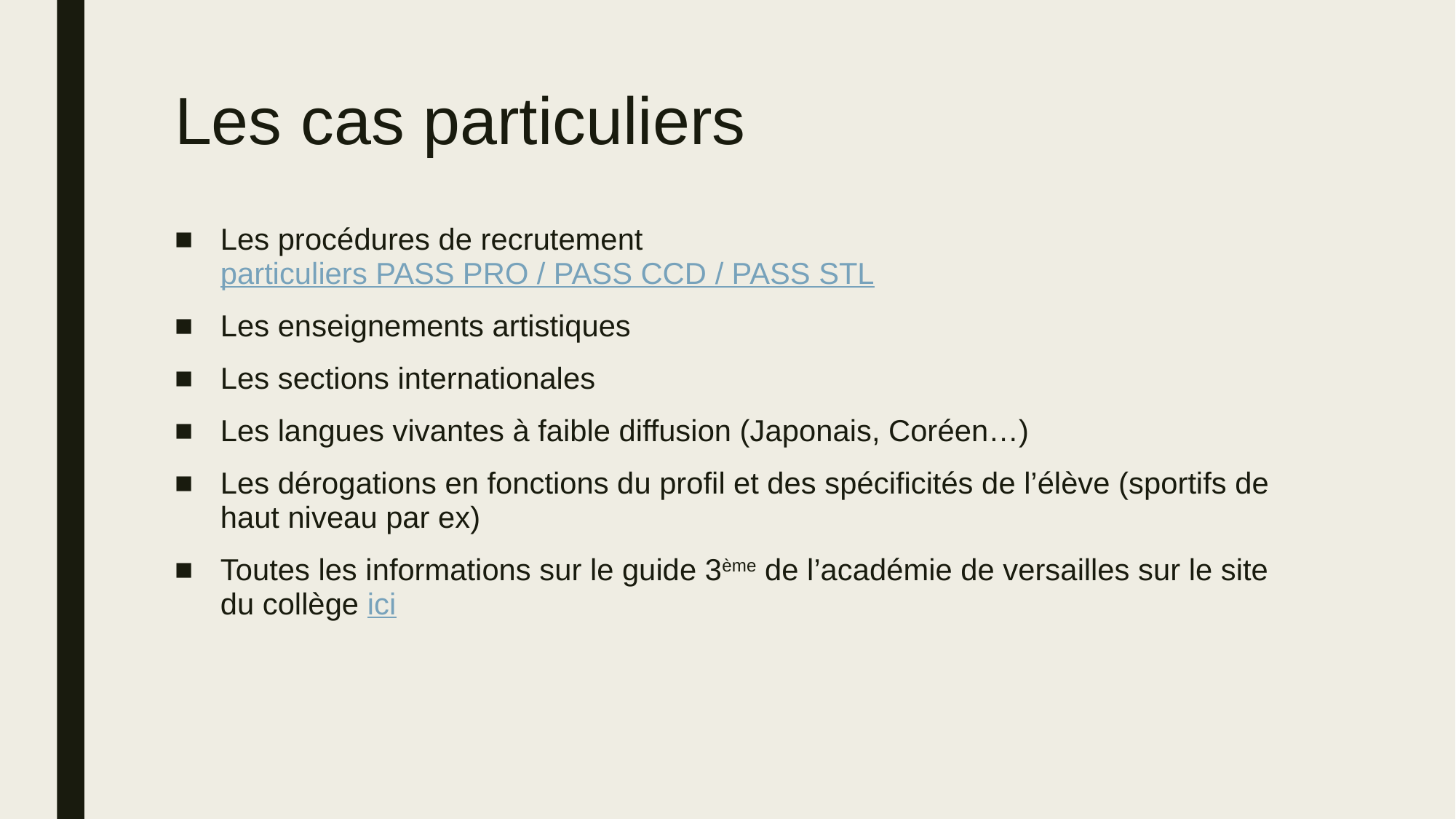

# Les cas particuliers
Les procédures de recrutement particuliers PASS PRO / PASS CCD / PASS STL
Les enseignements artistiques
Les sections internationales
Les langues vivantes à faible diffusion (Japonais, Coréen…)
Les dérogations en fonctions du profil et des spécificités de l’élève (sportifs de haut niveau par ex)
Toutes les informations sur le guide 3ème de l’académie de versailles sur le site du collège ici